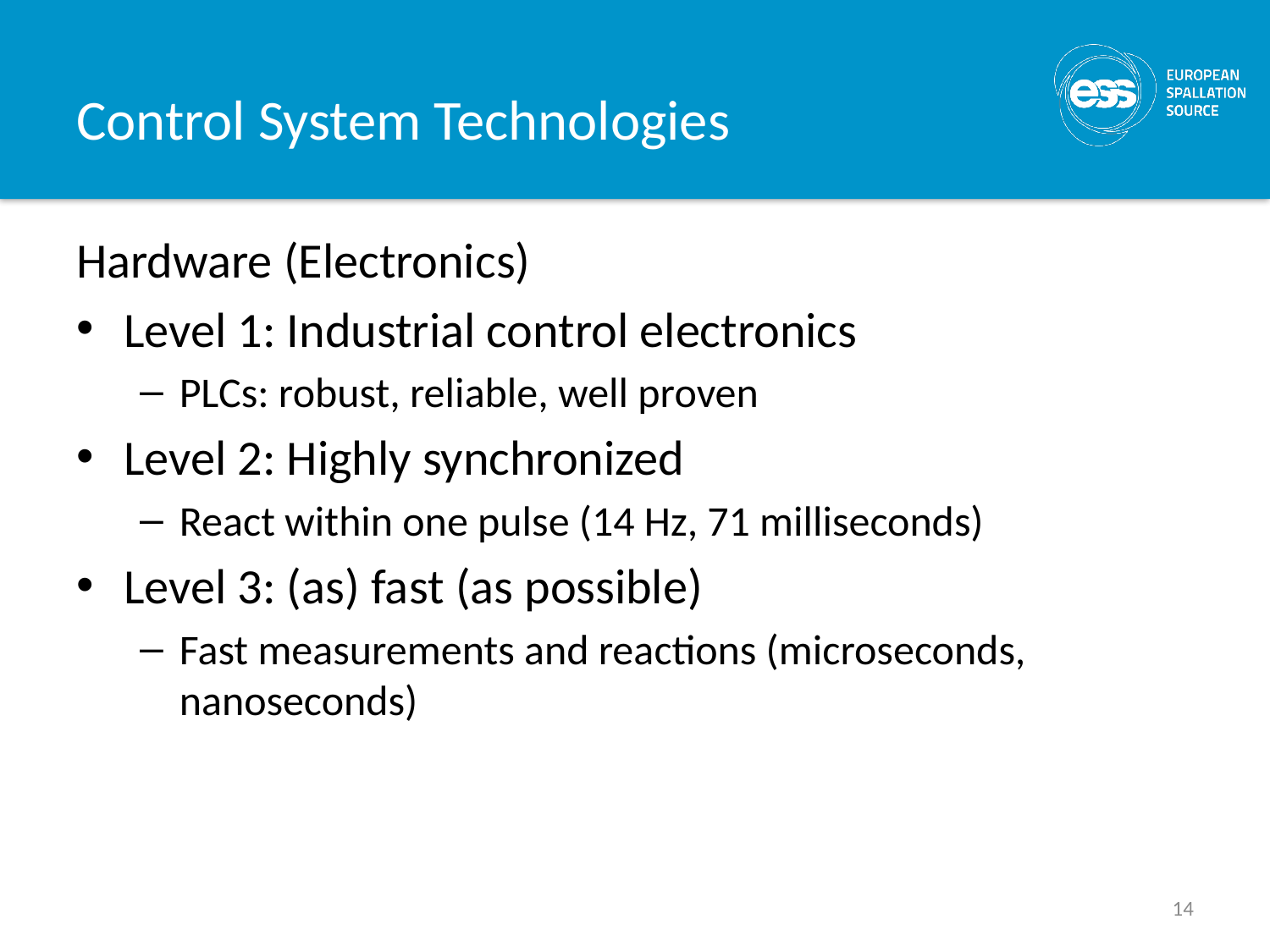

# Control System Technologies
Hardware (Electronics)
Level 1: Industrial control electronics
PLCs: robust, reliable, well proven
Level 2: Highly synchronized
React within one pulse (14 Hz, 71 milliseconds)
Level 3: (as) fast (as possible)
Fast measurements and reactions (microseconds, nanoseconds)

14